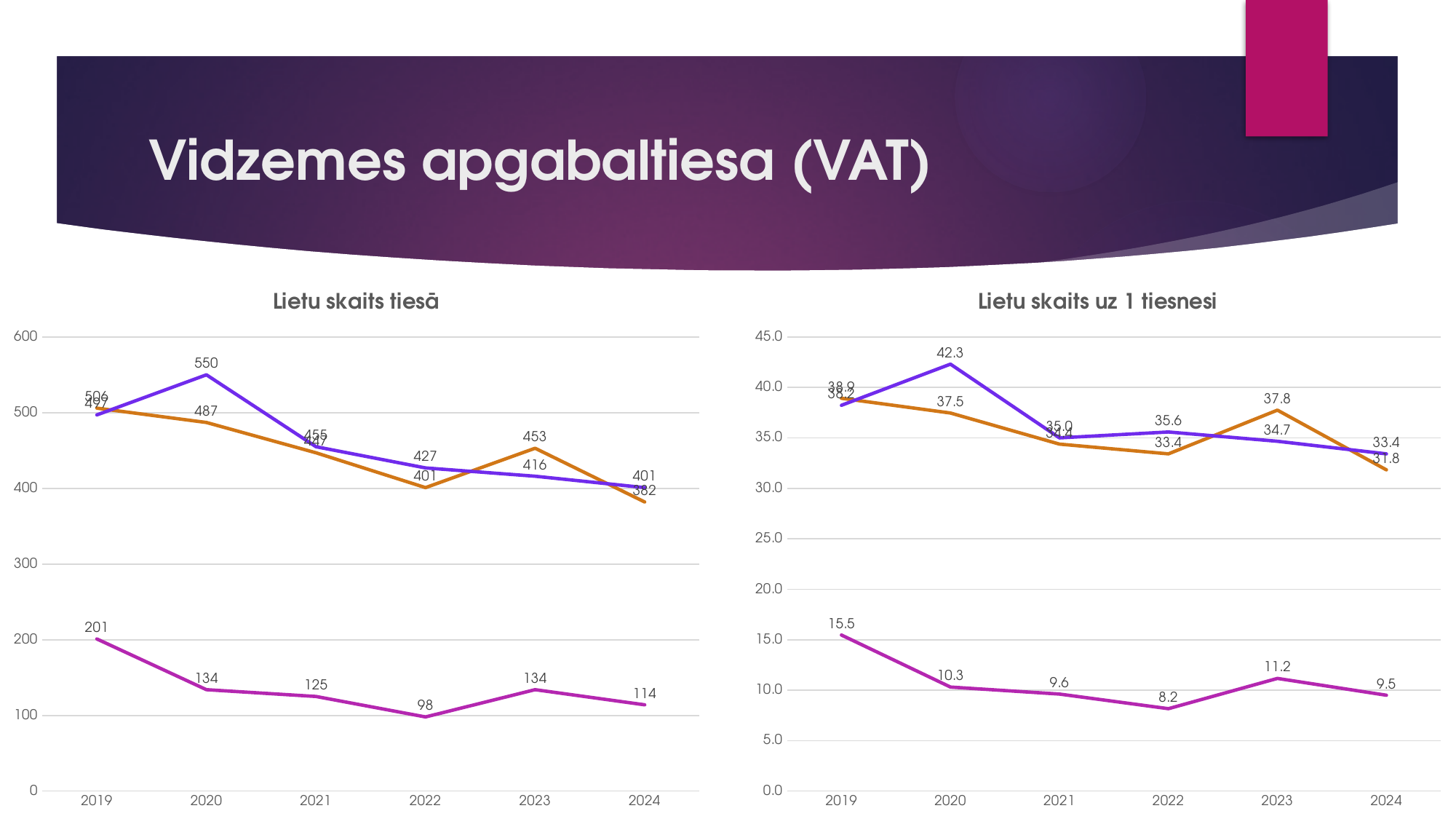

# Vidzemes apgabaltiesa (VAT)

[unsupported chart]

[unsupported chart]